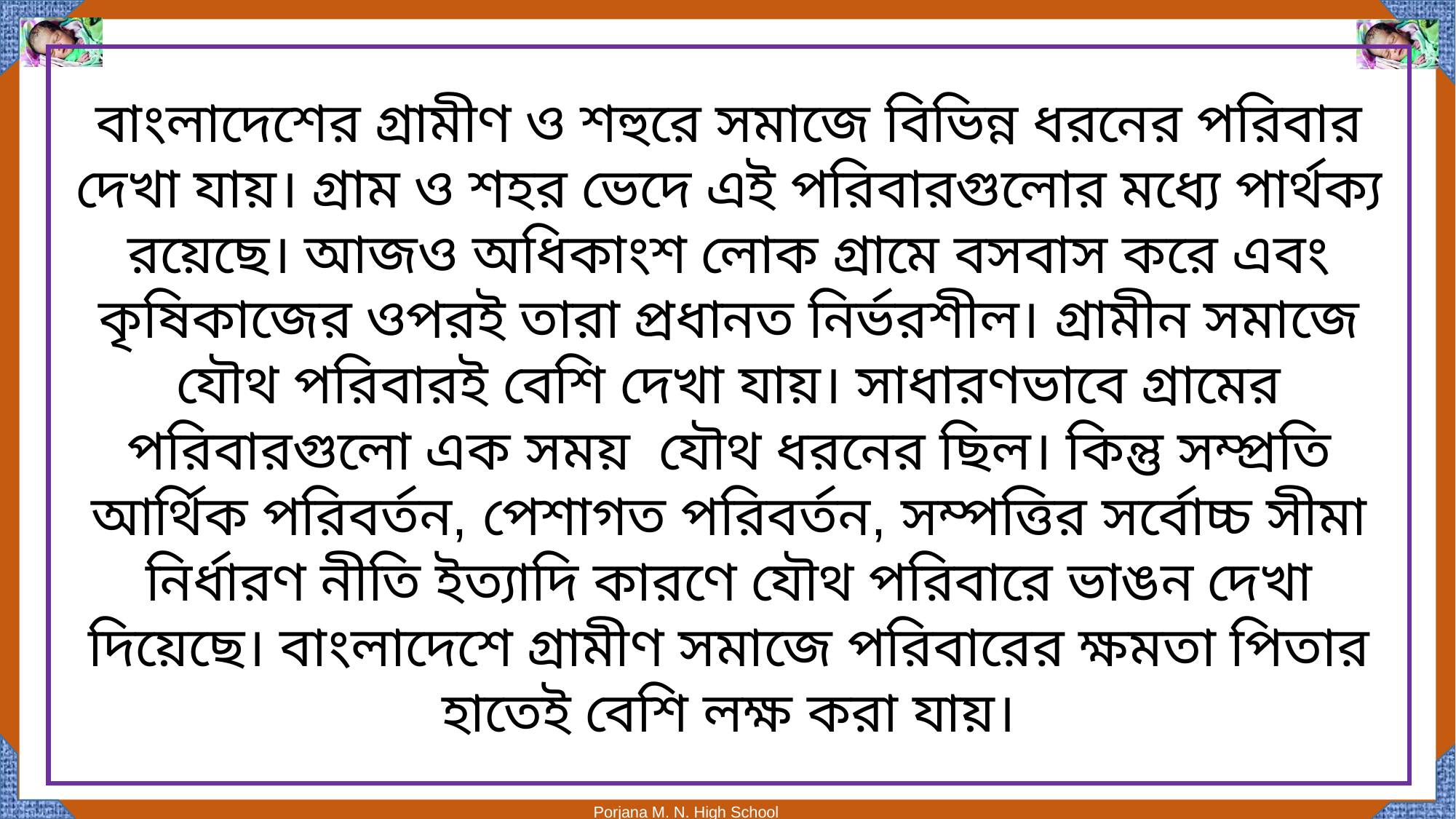

বাংলাদেশের গ্রামীণ ও শহুরে সমাজে বিভিন্ন ধরনের পরিবার দেখা যায়। গ্রাম ও শহর ভেদে এই পরিবারগুলোর মধ্যে পার্থক্য রয়েছে। আজও অধিকাংশ লোক গ্রামে বসবাস করে এবং কৃষিকাজের ওপরই তারা প্রধানত নির্ভরশীল। গ্রামীন সমাজে যৌথ পরিবারই বেশি দেখা যায়। সাধারণভাবে গ্রামের পরিবারগুলো এক সময়  যৌথ ধরনের ছিল। কিন্তু সম্প্রতি আর্থিক পরিবর্তন, পেশাগত পরিবর্তন, সম্পত্তির সর্বোচ্চ সীমা নির্ধারণ নীতি ইত্যাদি কারণে যৌথ পরিবারে ভাঙন দেখা দিয়েছে। বাংলাদেশে গ্রামীণ সমাজে পরিবারের ক্ষমতা পিতার হাতেই বেশি লক্ষ করা যায়।